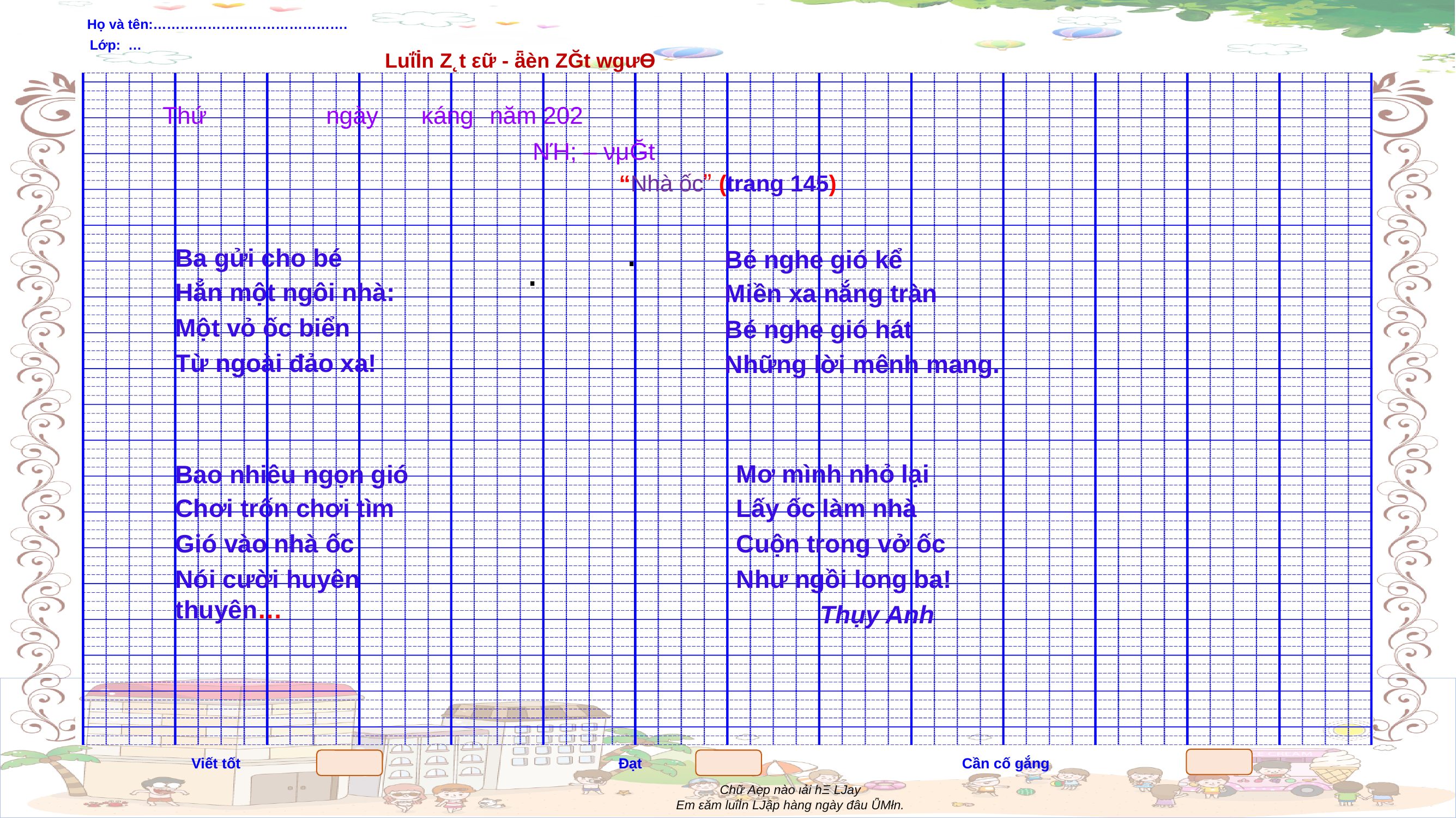

“Nhà ốc” (trang 145)
.
Ba gửi cho bé
Hẳn một ngôi nhà:
Một vỏ ốc biển
Từ ngoài đảo xa!
Bé nghe gió kể
Miền xa nắng tràn
Bé nghe gió hát
Những lời mênh mang.
.
Mơ mình nhỏ lại
Lấy ốc làm nhà
Cuộn trong vở ốc
Như ngồi long ba!
Thụy Anh
Bao nhiêu ngọn gió
Chơi trốn chơi tìm
Gió vào nhà ốc
Nói cười huyên thuyên…